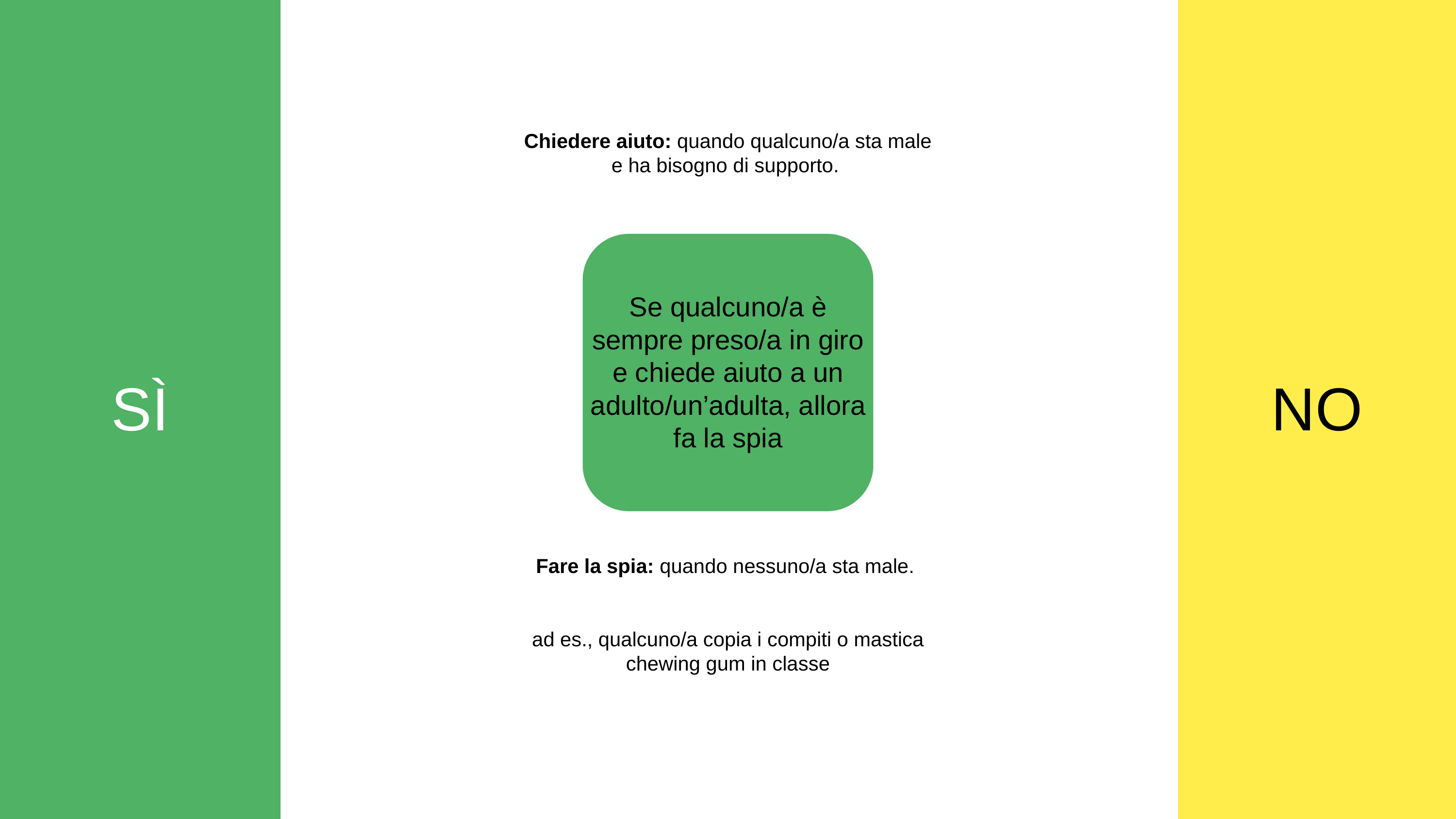

SÌ

NO
Chiedere aiuto: quando qualcuno/a sta male e ha bisogno di supporto.

Se qualcuno/a è sempre preso/a in giro e chiede aiuto a un adulto/un’adulta, allora fa la spia
Fare la spia: quando nessuno/a sta male.
ad es., qualcuno/a copia i compiti o mastica chewing gum in classe